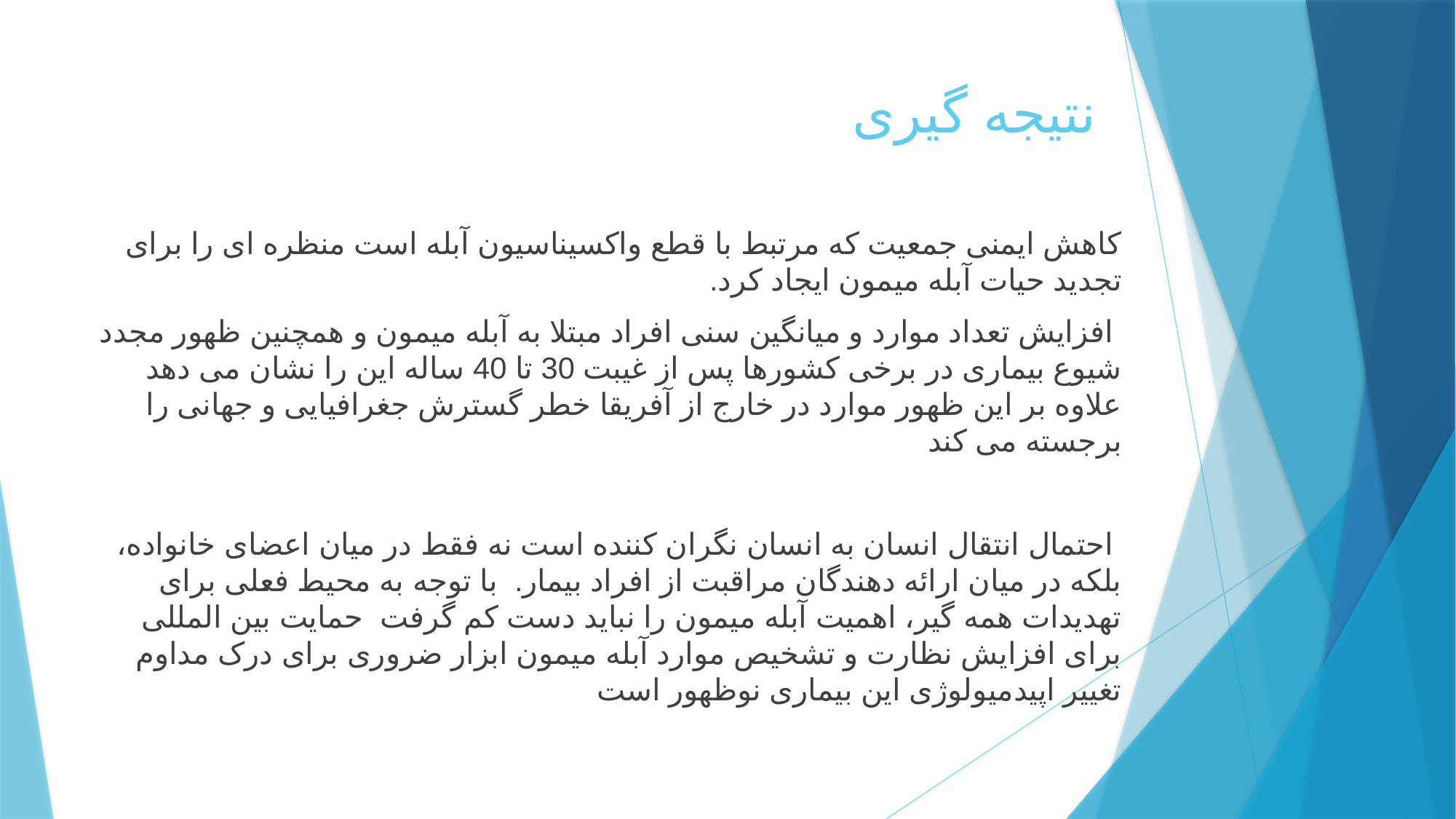

# نتیجه گیری
کاهش ایمنی جمعیت که مرتبط با قطع واکسیناسیون آبله است منظره ای را برای تجدید حیات آبله میمون ایجاد کرد.
 افزایش تعداد موارد و میانگین سنی افراد مبتلا به آبله میمون و همچنین ظهور مجدد شیوع بیماری در برخی کشورها پس از غیبت 30 تا 40 ساله این را نشان می دهد علاوه بر این ظهور موارد در خارج از آفریقا خطر گسترش جغرافیایی و جهانی را برجسته می کند

 احتمال انتقال انسان به انسان نگران کننده است نه فقط در میان اعضای خانواده، بلکه در میان ارائه دهندگان مراقبت از افراد بیمار.  با توجه به محیط فعلی برای تهدیدات همه گیر، اهمیت آبله میمون را نباید دست کم گرفت  حمایت بین المللی برای افزایش نظارت و تشخیص موارد آبله میمون ابزار ضروری برای درک مداوم  تغییر اپیدمیولوژی این بیماری نوظهور است